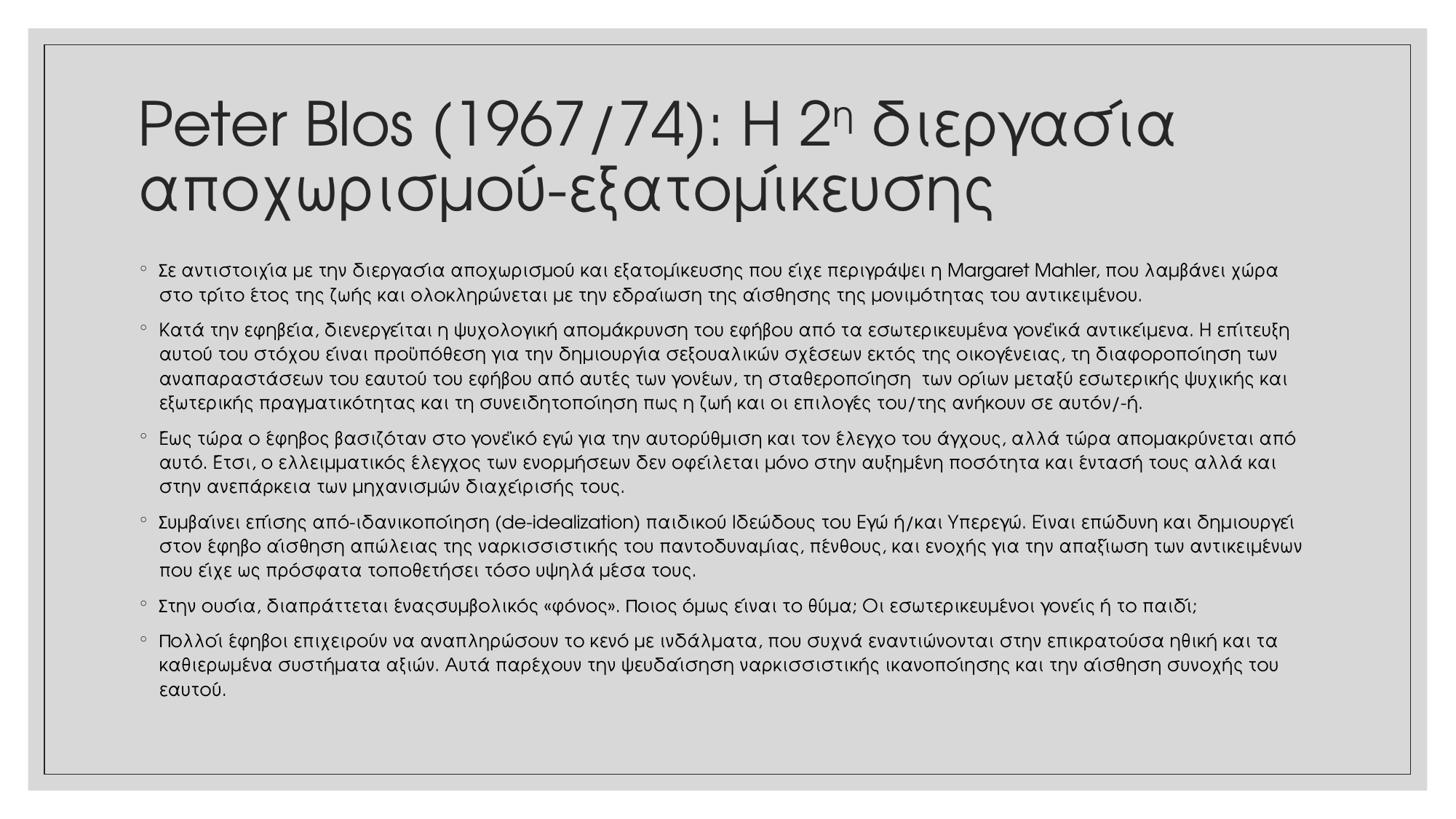

# Peter Blos (1967/74): H 2η διεργασία αποχωρισμού-εξατομίκευσης
Σε αντιστοιχία με την διεργασία αποχωρισμού και εξατομίκευσης που είχε περιγράψει η Margaret Mahler, που λαμβάνει χώρα στο τρίτο έτος της ζωής και ολοκληρώνεται με την εδραίωση της αίσθησης της μονιμότητας του αντικειμένου.
Κατά την εφηβεία, διενεργείται η ψυχολογική απομάκρυνση του εφήβου από τα εσωτερικευμένα γονεϊκά αντικείμενα. Η επίτευξη αυτού του στόχου είναι προϋπόθεση για την δημιουργία σεξουαλικών σχέσεων εκτός της οικογένειας, τη διαφοροποίηση των αναπαραστάσεων του εαυτού του εφήβου από αυτές των γονέων, τη σταθεροποίηση  των ορίων μεταξύ εσωτερικής ψυχικής και εξωτερικής πραγματικότητας και τη συνειδητοποίηση πως η ζωή και οι επιλογές του/της ανήκουν σε αυτόν/-ή.
Έως τώρα ο έφηβος βασιζόταν στο γονεϊκό εγώ για την αυτορύθμιση και τον έλεγχο του άγχους, αλλά τώρα απομακρύνεται από αυτό. Έτσι, ο ελλειμματικός έλεγχος των ενορμήσεων δεν οφείλεται μόνο στην αυξημένη ποσότητα και έντασή τους αλλά και στην ανεπάρκεια των μηχανισμών διαχείρισής τους.
Συμβαίνει επίσης από-ιδανικοποίηση (de-idealization) παιδικού Ιδεώδους του Εγώ ή/και Υπερεγώ. Είναι επώδυνη και δημιουργεί στον έφηβο αίσθηση απώλειας της ναρκισσιστικής του παντοδυναμίας, πένθους, και ενοχής για την απαξίωση των αντικειμένων που είχε ως πρόσφατα τοποθετήσει τόσο υψηλά μέσα τους.
Στην ουσία, διαπράττεται έναςσυμβολικός «φόνος». Ποιος όμως είναι το θύμα; Οι εσωτερικευμένοι γονείς ή το παιδί;
Πολλοί έφηβοι επιχειρούν να αναπληρώσουν το κενό με ινδάλματα, που συχνά εναντιώνονται στην επικρατούσα ηθική και τα καθιερωμένα συστήματα αξιών. Αυτά παρέχουν την ψευδαίσηση ναρκισσιστικής ικανοποίησης και την αίσθηση συνοχής του εαυτού.